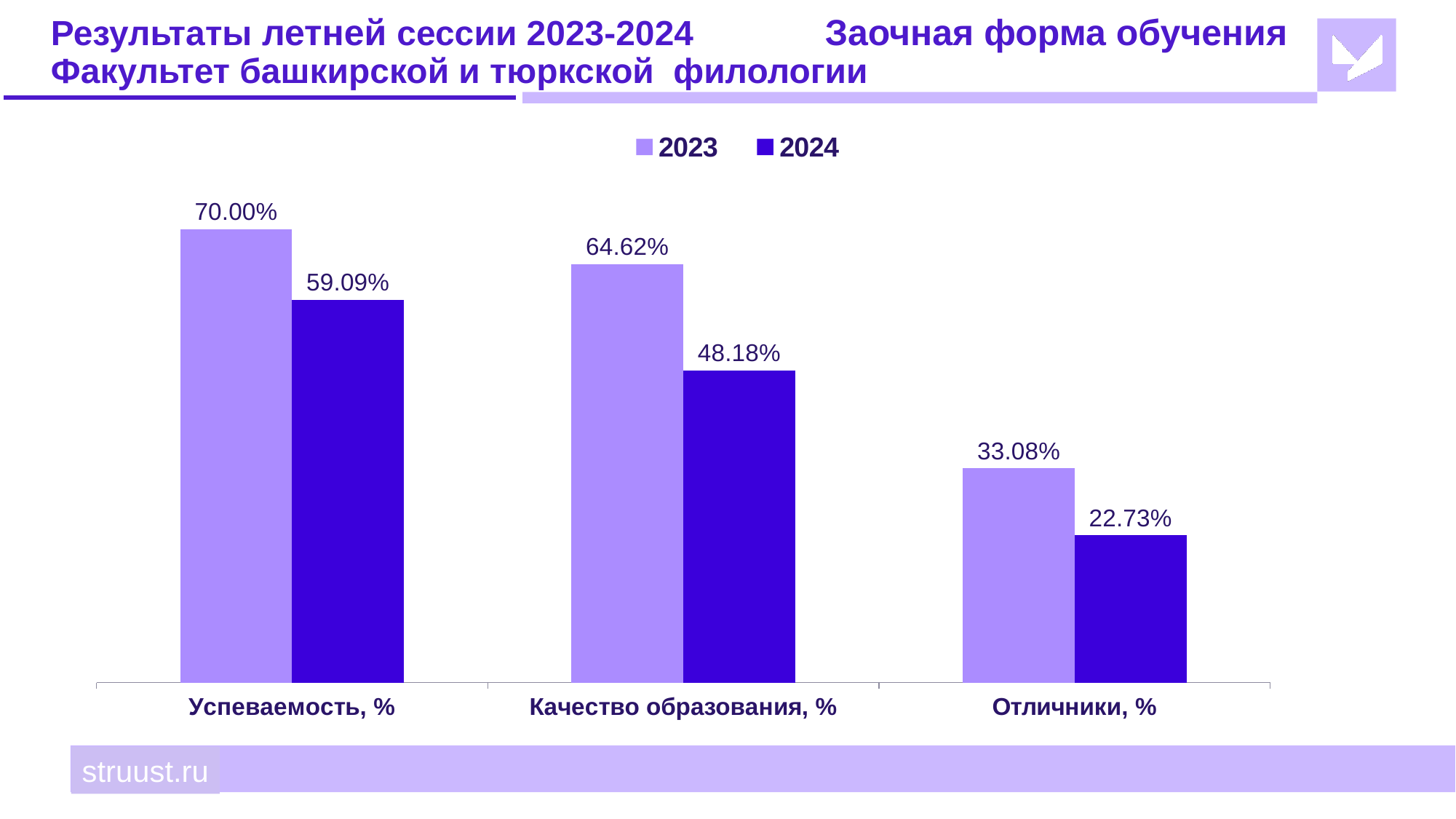

# Результаты летней сессии 2023-2024		 Заочная форма обучения Факультет башкирской и тюркской  филологии

### Chart

| Category | 2023 | 2024 |
|---|---|---|
| Успеваемость, % | 0.7 | 0.5909 |
| Качество образования, % | 0.6462 | 0.4818 |
| Отличники, % | 0.3308 | 0.2273 |
struust.ru